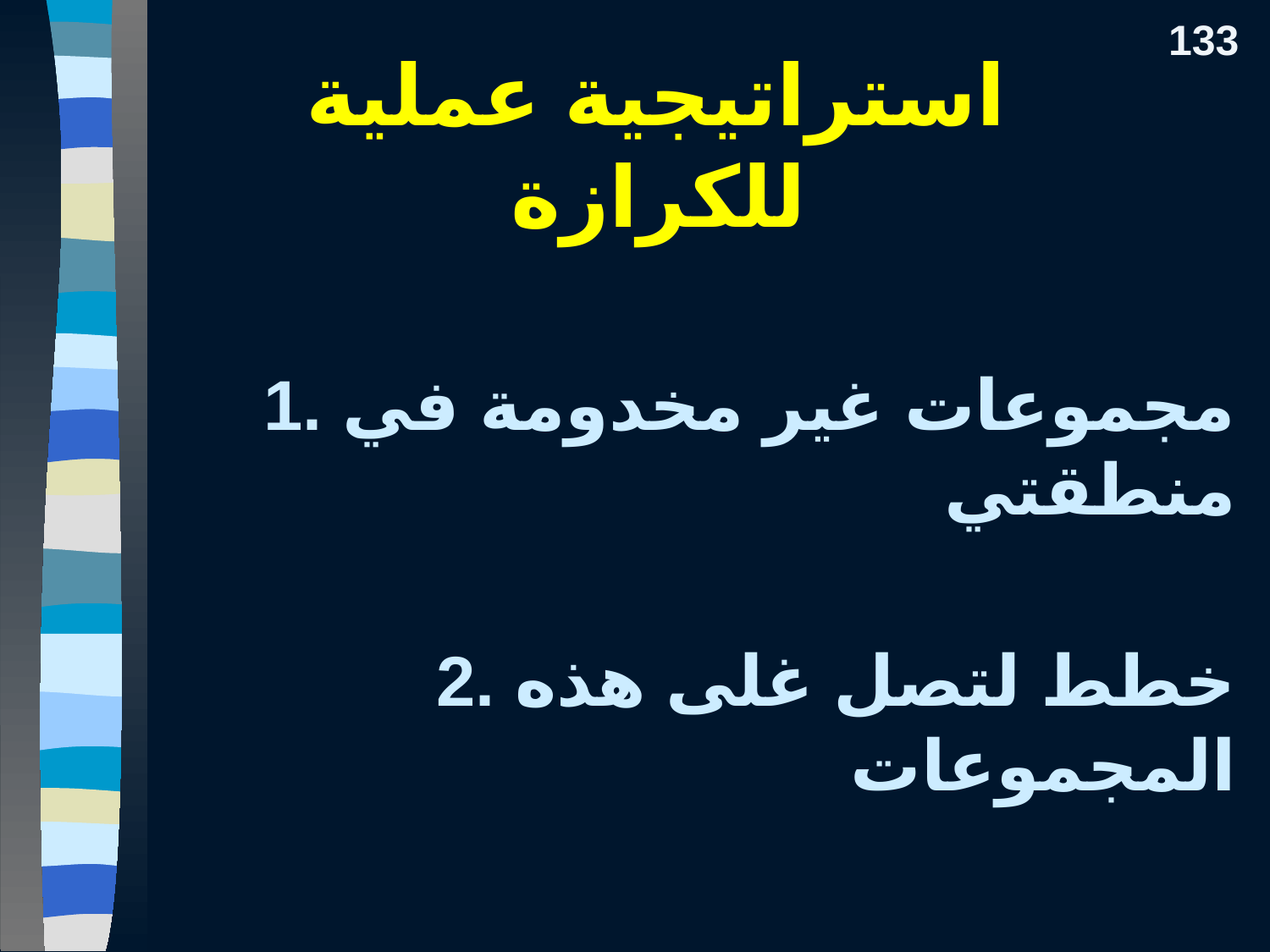

133
# استراتيجية عملية للكرازة
1. مجموعات غير مخدومة في منطقتي
2. خطط لتصل غلى هذه المجموعات